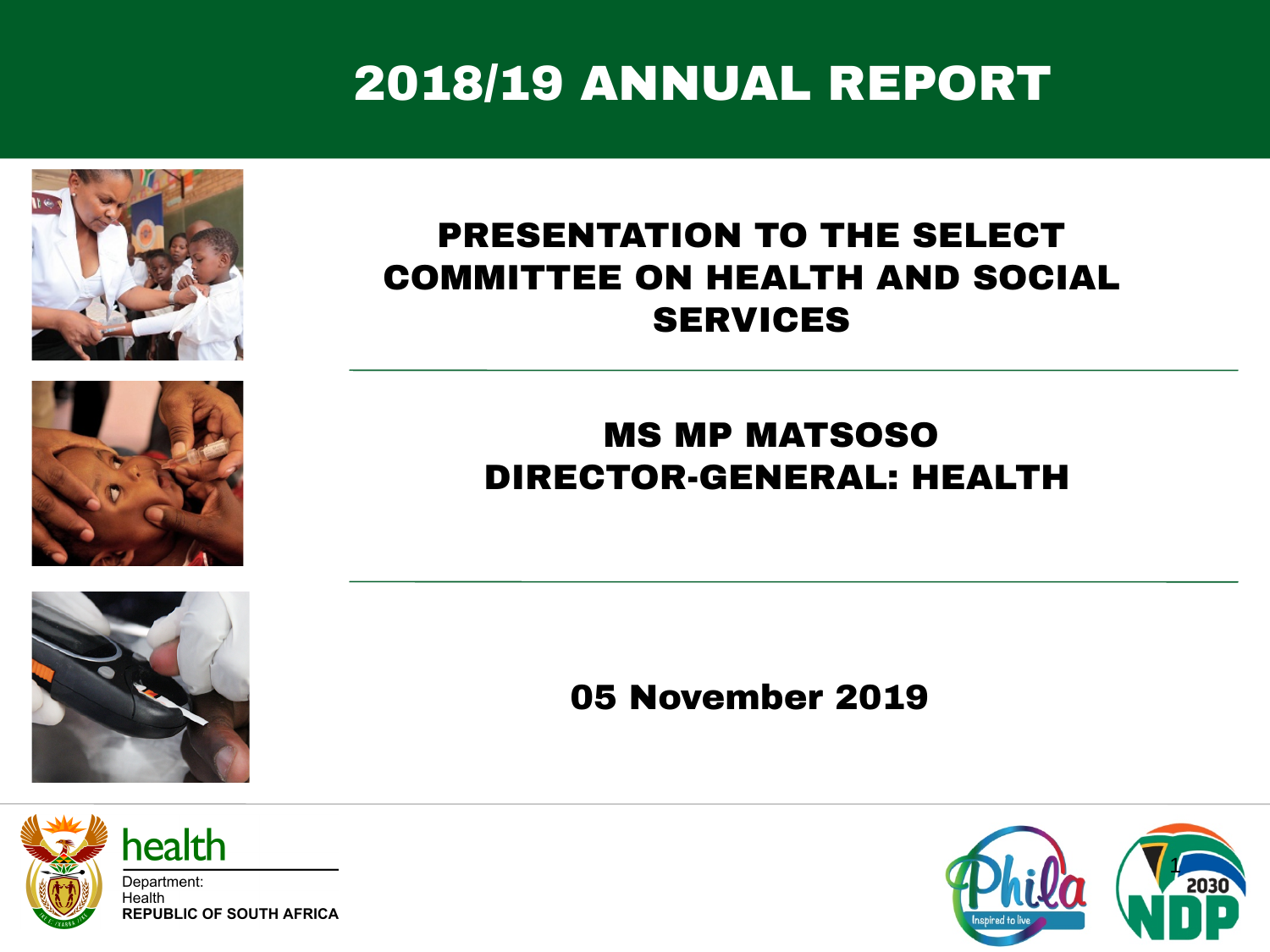

2018/19 ANNUAL REPORT
PRESENTATION TO THE SELECT COMMITTEE ON HEALTH AND SOCIAL SERVICES
MS MP MATSOSO
DIRECTOR-GENERAL: HEALTH

05 November 2019
1